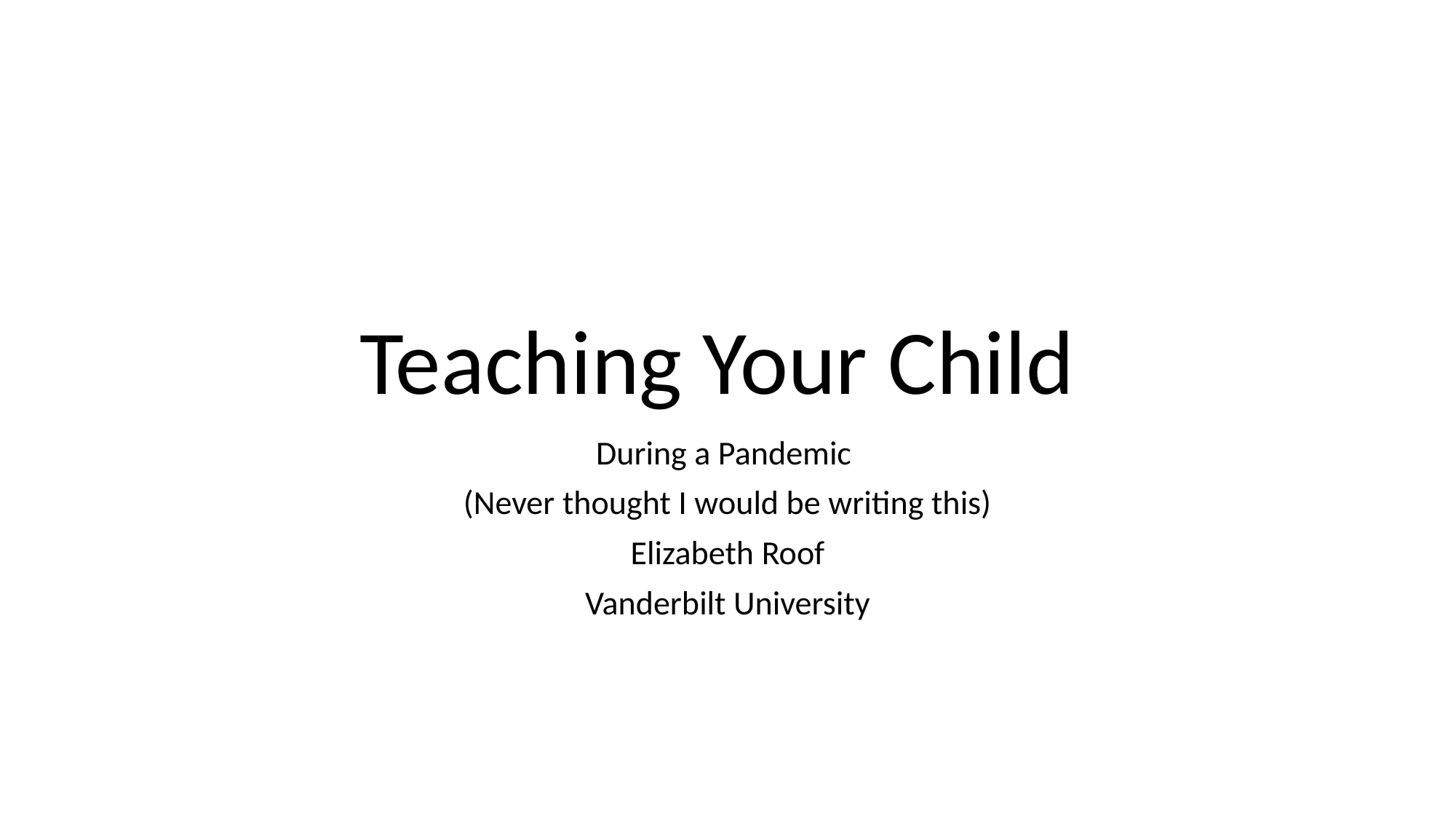

# Teaching Your Child
During a Pandemic
(Never thought I would be writing this)
Elizabeth Roof
Vanderbilt University